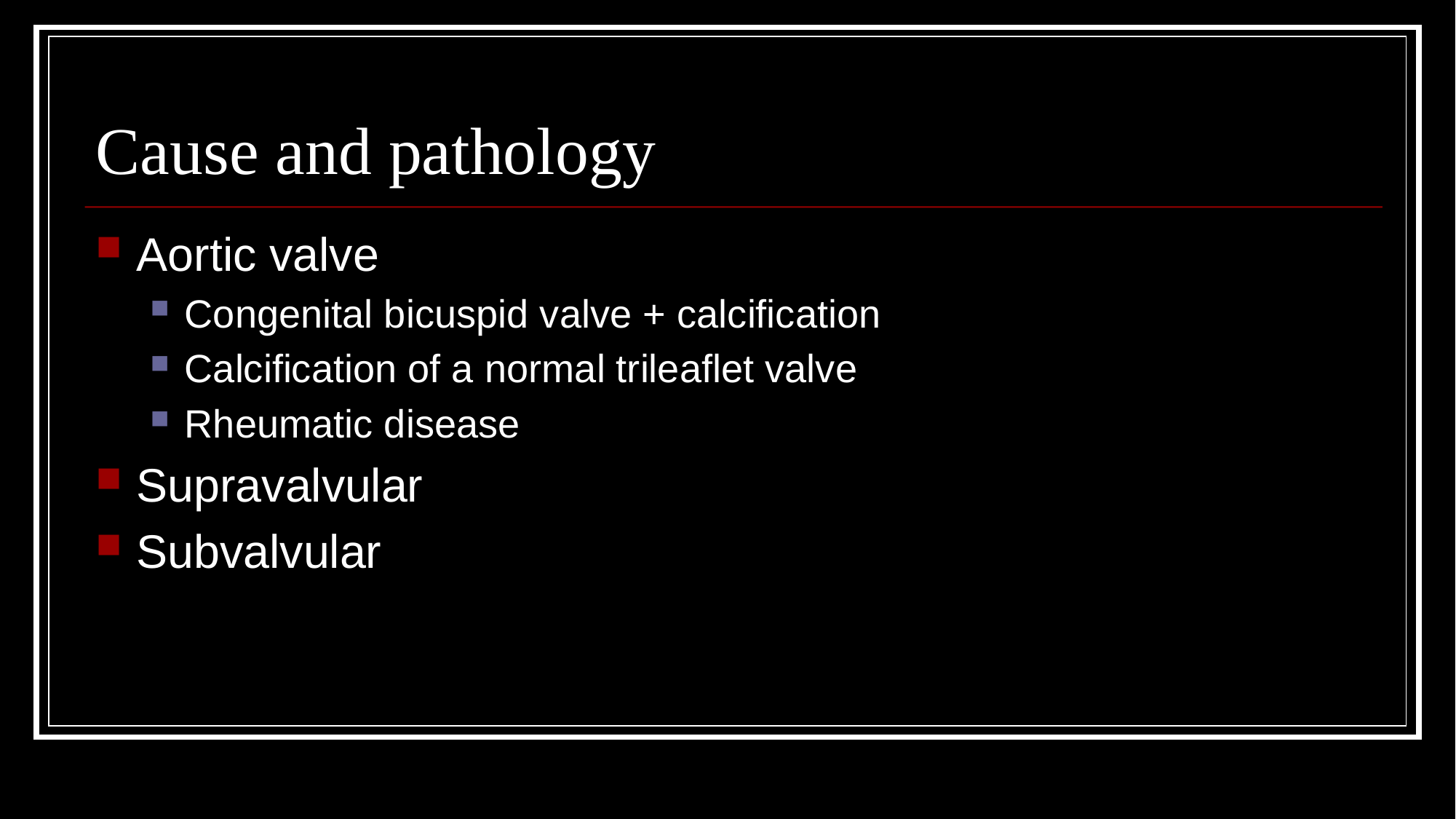

# Cause and pathology
Aortic valve
Congenital bicuspid valve + calcification
Calcification of a normal trileaflet valve
Rheumatic disease
Supravalvular
Subvalvular